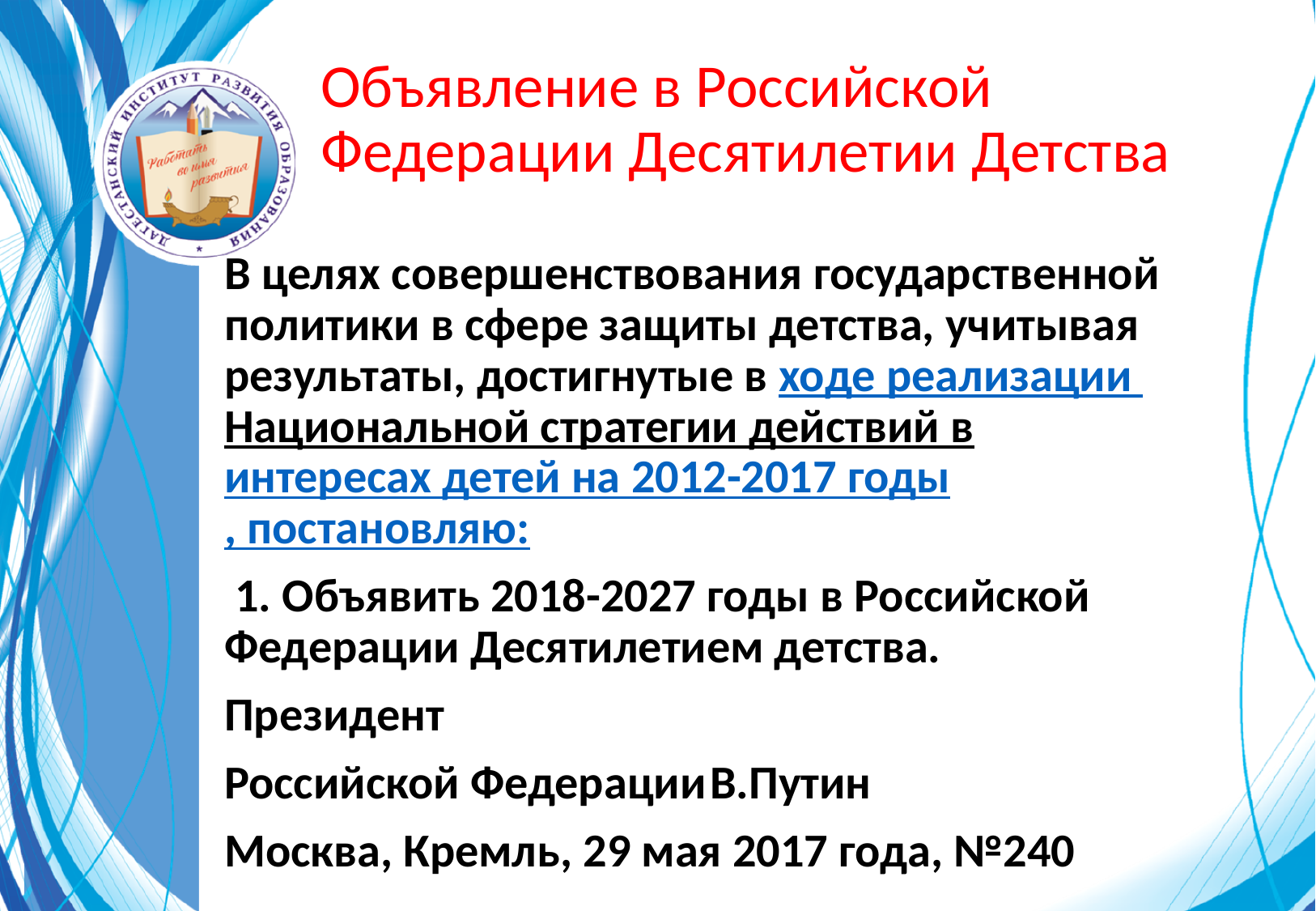

# Объявление в Российской Федерации Десятилетии Детства
В целях совершенствования государственной политики в сфере защиты детства, учитывая результаты, достигнутые в ходе реализации Национальной стратегии действий в интересах детей на 2012-2017 годы, постановляю:
 1. Объявить 2018-2027 годы в Российской Федерации Десятилетием детства.
Президент
Российской Федерации	В.Путин
Москва, Кремль, 29 мая 2017 года, №240